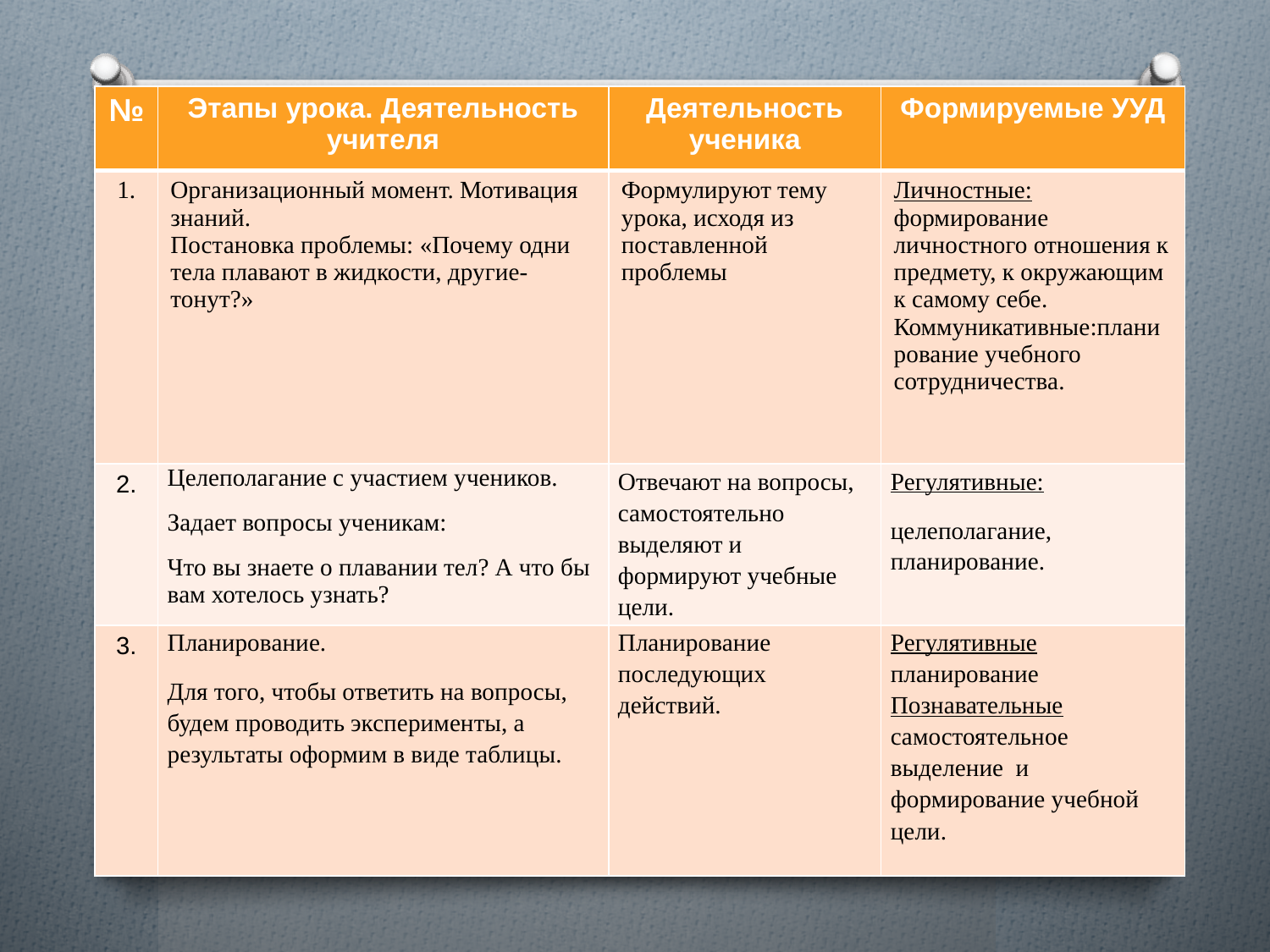

| № | Этапы урока. Деятельность учителя | Деятельность ученика | Формируемые УУД |
| --- | --- | --- | --- |
| 1. | Организационный момент. Мотивация знаний. Постановка проблемы: «Почему одни тела плавают в жидкости, другие-тонут?» | Формулируют тему урока, исходя из поставленной проблемы | Личностные: формирование личностного отношения к предмету, к окружающим к самому себе. Коммуникативные:планирование учебного сотрудничества. |
| 2. | Целеполагание с участием учеников. Задает вопросы ученикам: Что вы знаете о плавании тел? А что бы вам хотелось узнать? | Отвечают на вопросы, самостоятельно выделяют и формируют учебные цели. | Регулятивные: целеполагание, планирование. |
| 3. | Планирование. Для того, чтобы ответить на вопросы, будем проводить эксперименты, а результаты оформим в виде таблицы. | Планирование последующих действий. | Регулятивные планирование Познавательные самостоятельное выделение и формирование учебной цели. |
#